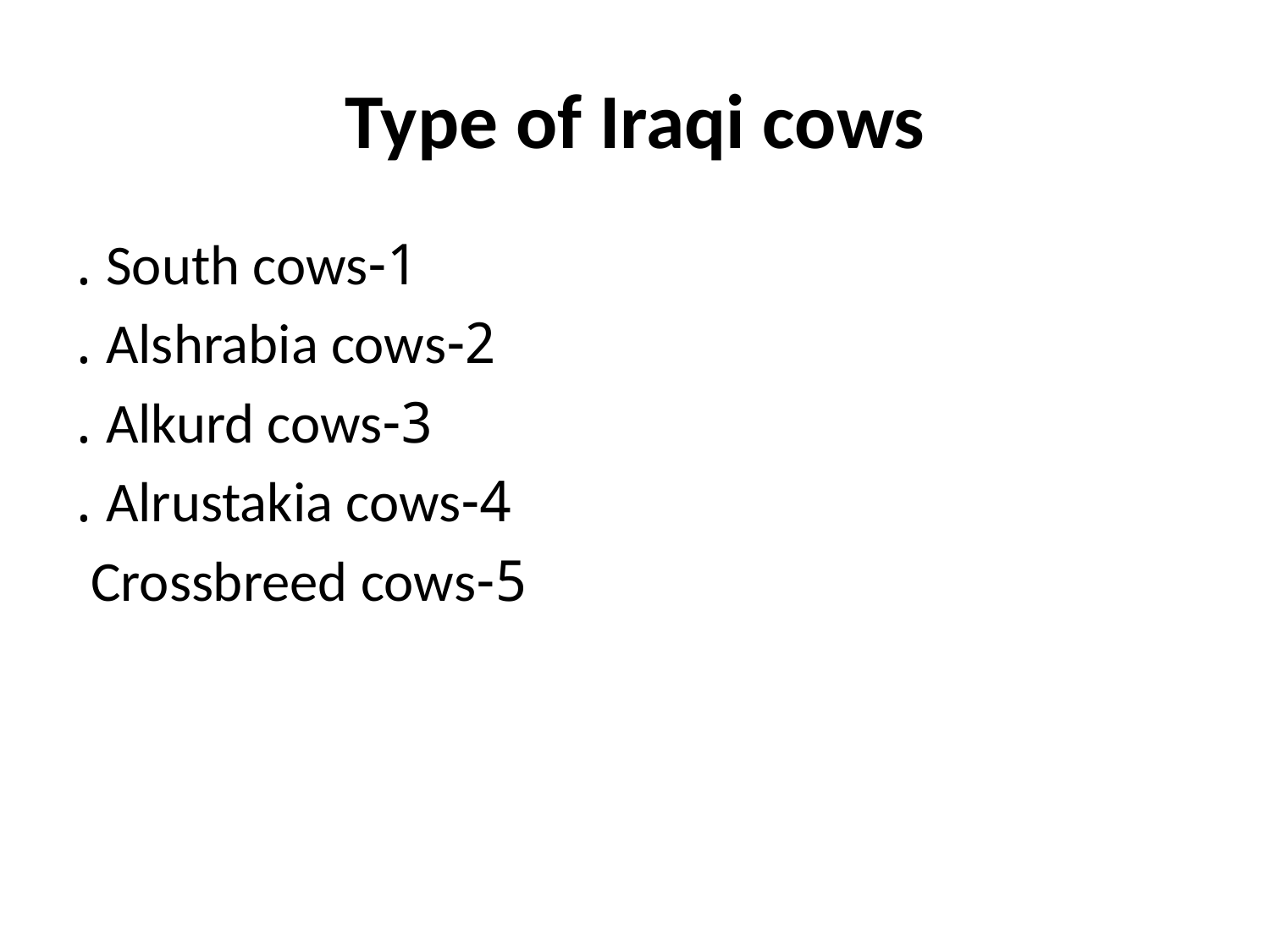

# Type of Iraqi cows
1-South cows .
2-Alshrabia cows .
3-Alkurd cows .
4-Alrustakia cows .
5-Crossbreed cows